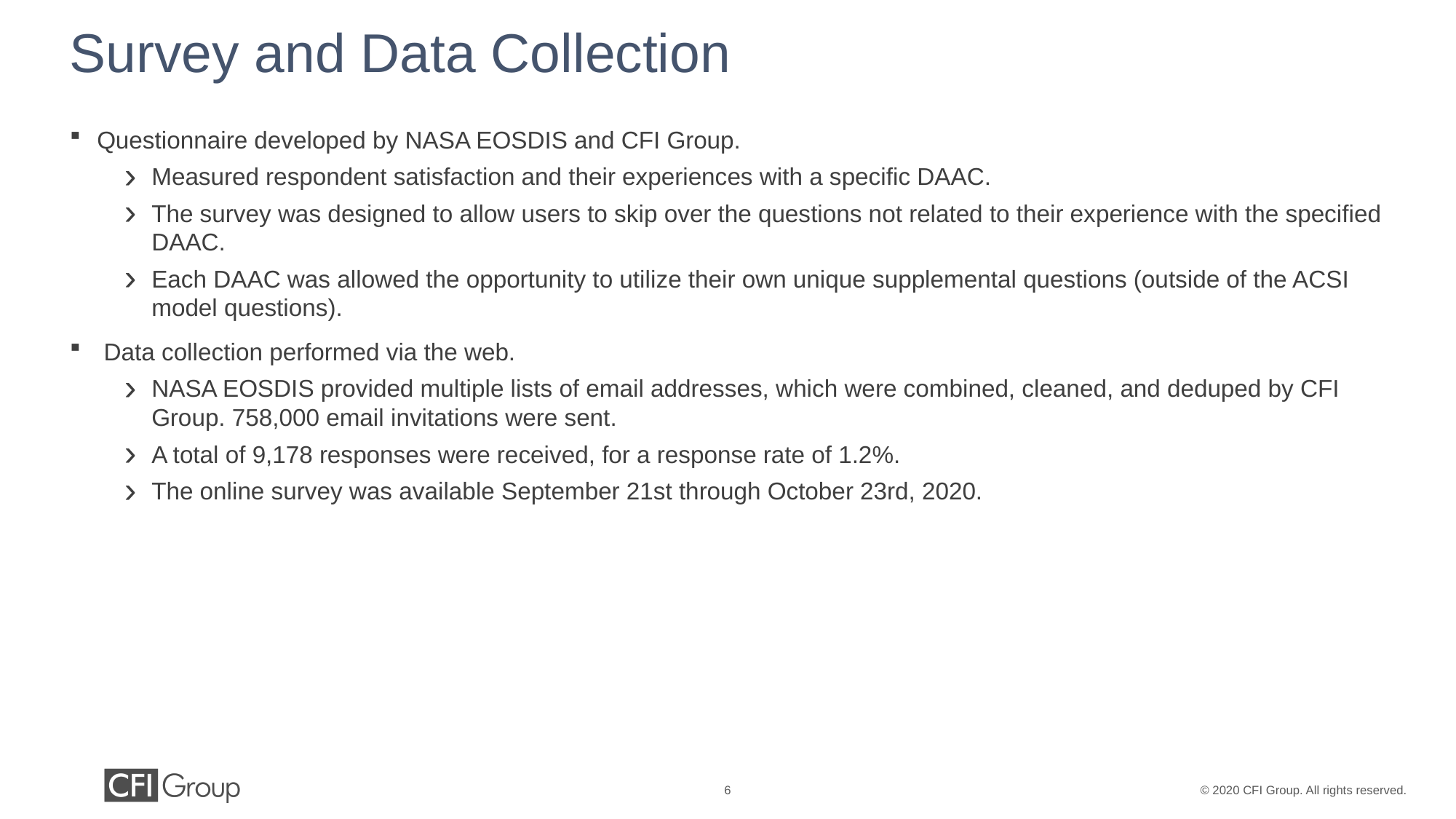

# Survey and Data Collection
Questionnaire developed by NASA EOSDIS and CFI Group.
Measured respondent satisfaction and their experiences with a specific DAAC.
The survey was designed to allow users to skip over the questions not related to their experience with the specified DAAC.
Each DAAC was allowed the opportunity to utilize their own unique supplemental questions (outside of the ACSI model questions).
 Data collection performed via the web.
NASA EOSDIS provided multiple lists of email addresses, which were combined, cleaned, and deduped by CFI Group. 758,000 email invitations were sent.
A total of 9,178 responses were received, for a response rate of 1.2%.
The online survey was available September 21st through October 23rd, 2020.